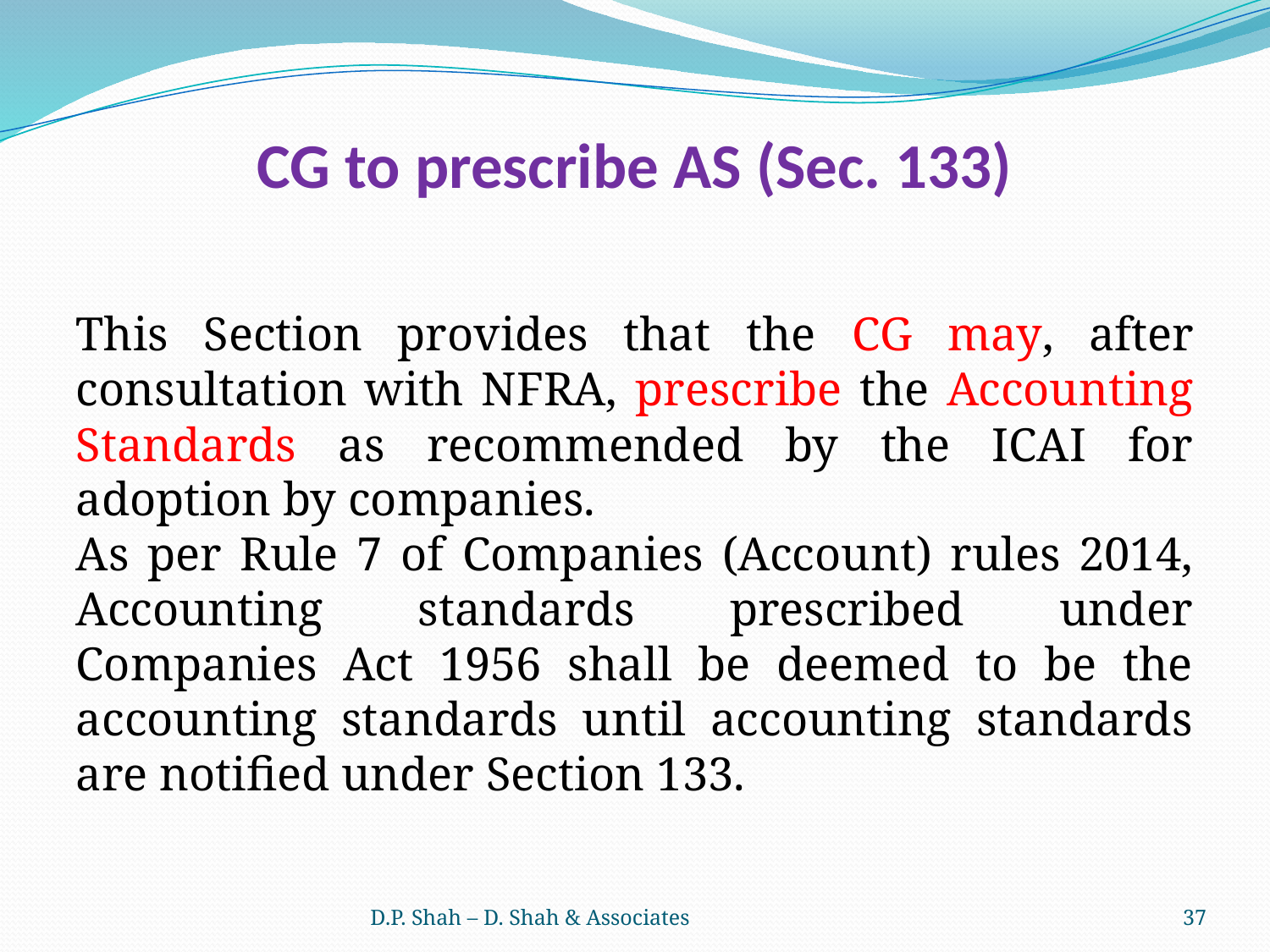

# CG to prescribe AS (Sec. 133)
This Section provides that the CG may, after consultation with NFRA, prescribe the Accounting Standards as recommended by the ICAI for adoption by companies.
As per Rule 7 of Companies (Account) rules 2014, Accounting standards prescribed under Companies Act 1956 shall be deemed to be the accounting standards until accounting standards are notified under Section 133.

D.P. Shah – D. Shah & Associates
37